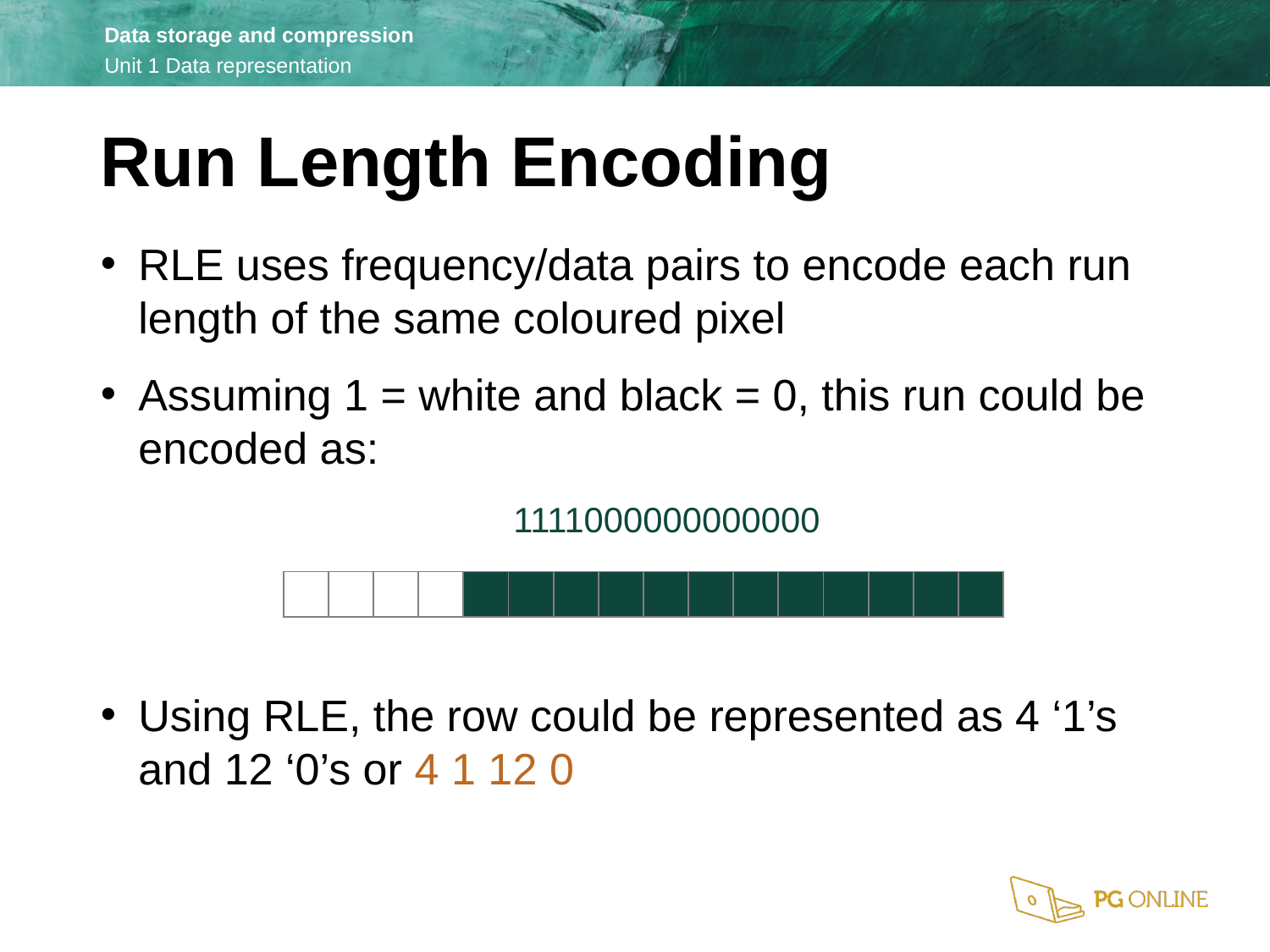

Run Length Encoding
RLE uses frequency/data pairs to encode each run length of the same coloured pixel
Assuming 1 = white and black = 0, this run could be encoded as:
1111000000000000

Using RLE, the row could be represented as 4 ‘1’s and 12 ‘0’s or 4 1 12 0
|  |  |  |  |  |  |  |  |  |  |  |  |  |  |  |  |
| --- | --- | --- | --- | --- | --- | --- | --- | --- | --- | --- | --- | --- | --- | --- | --- |